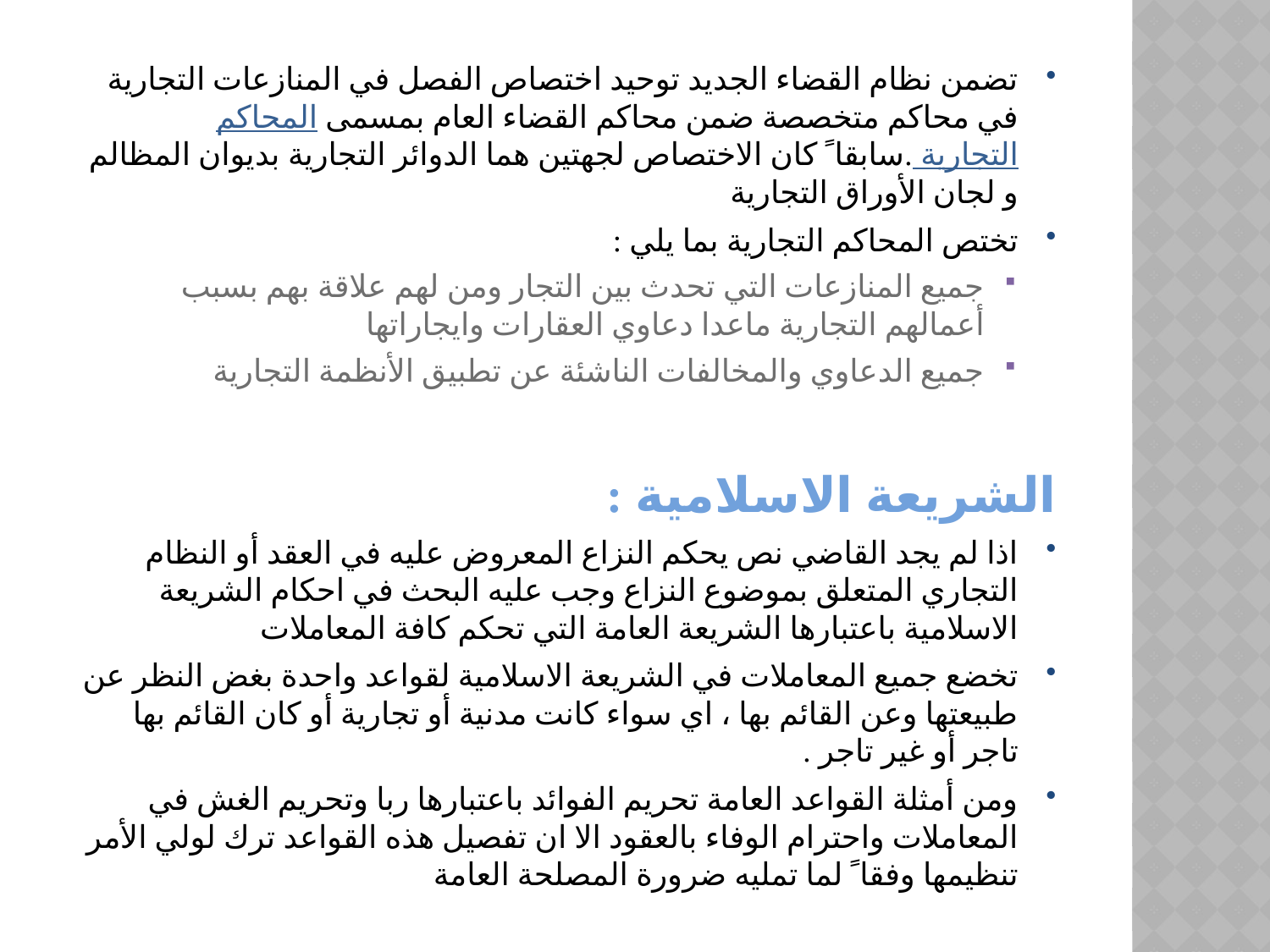

تضمن نظام القضاء الجديد توحيد اختصاص الفصل في المنازعات التجارية في محاكم متخصصة ضمن محاكم القضاء العام بمسمى المحاكم التجارية .سابقا ً كان الاختصاص لجهتين هما الدوائر التجارية بديوان المظالم و لجان الأوراق التجارية
تختص المحاكم التجارية بما يلي :
جميع المنازعات التي تحدث بين التجار ومن لهم علاقة بهم بسبب أعمالهم التجارية ماعدا دعاوي العقارات وايجاراتها
جميع الدعاوي والمخالفات الناشئة عن تطبيق الأنظمة التجارية

الشريعة الاسلامية :
اذا لم يجد القاضي نص يحكم النزاع المعروض عليه في العقد أو النظام التجاري المتعلق بموضوع النزاع وجب عليه البحث في احكام الشريعة الاسلامية باعتبارها الشريعة العامة التي تحكم كافة المعاملات
تخضع جميع المعاملات في الشريعة الاسلامية لقواعد واحدة بغض النظر عن طبيعتها وعن القائم بها ، اي سواء كانت مدنية أو تجارية أو كان القائم بها تاجر أو غير تاجر .
ومن أمثلة القواعد العامة تحريم الفوائد باعتبارها ربا وتحريم الغش في المعاملات واحترام الوفاء بالعقود الا ان تفصيل هذه القواعد ترك لولي الأمر تنظيمها وفقا ً لما تمليه ضرورة المصلحة العامة